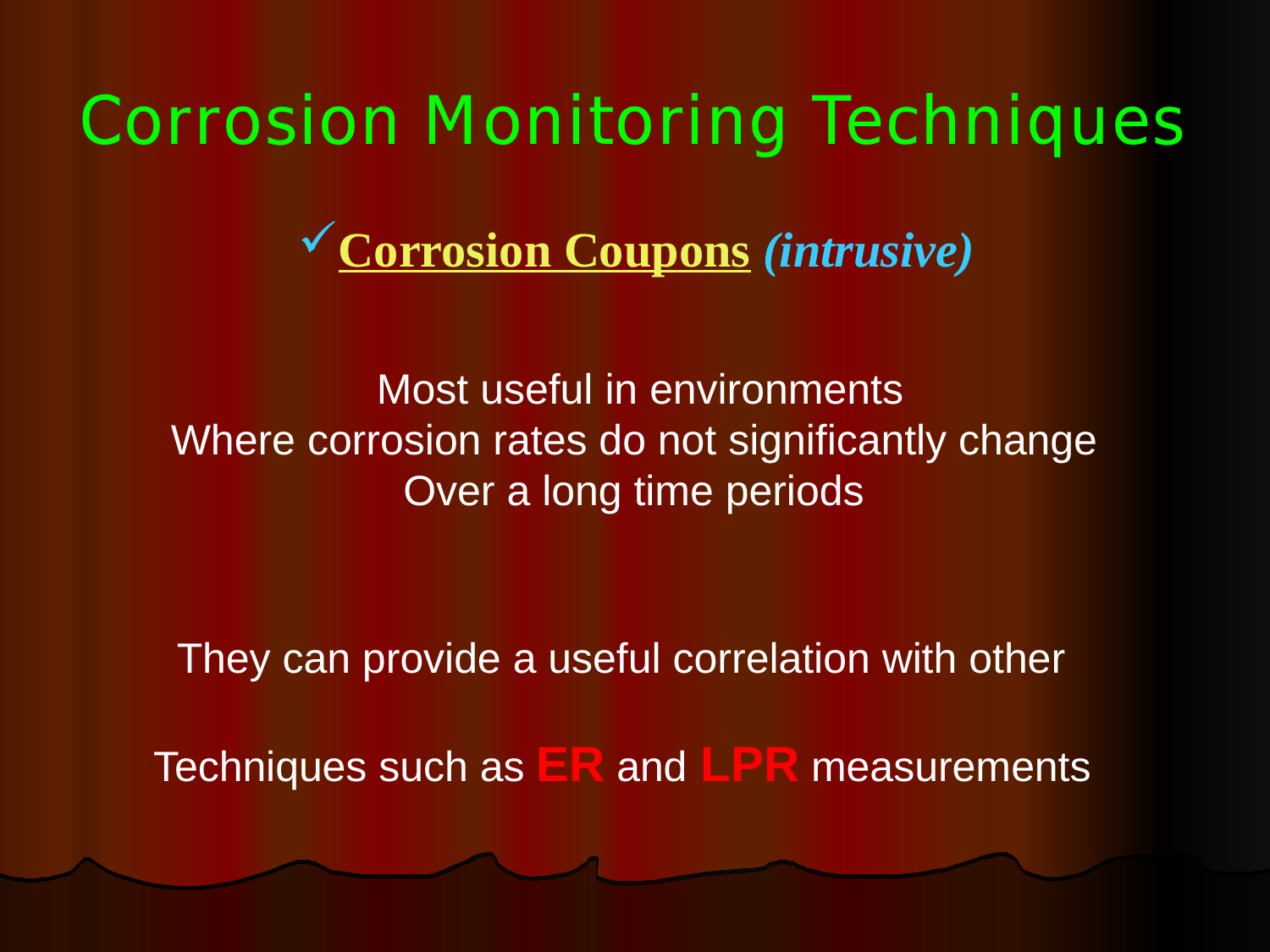

# Corrosion Monitoring Techniques
Corrosion Coupons (intrusive)

Most useful in environments
Where corrosion rates do not significantly change
Over a long time periods

They can provide a useful correlation with other

Techniques such as ER and LPR measurements